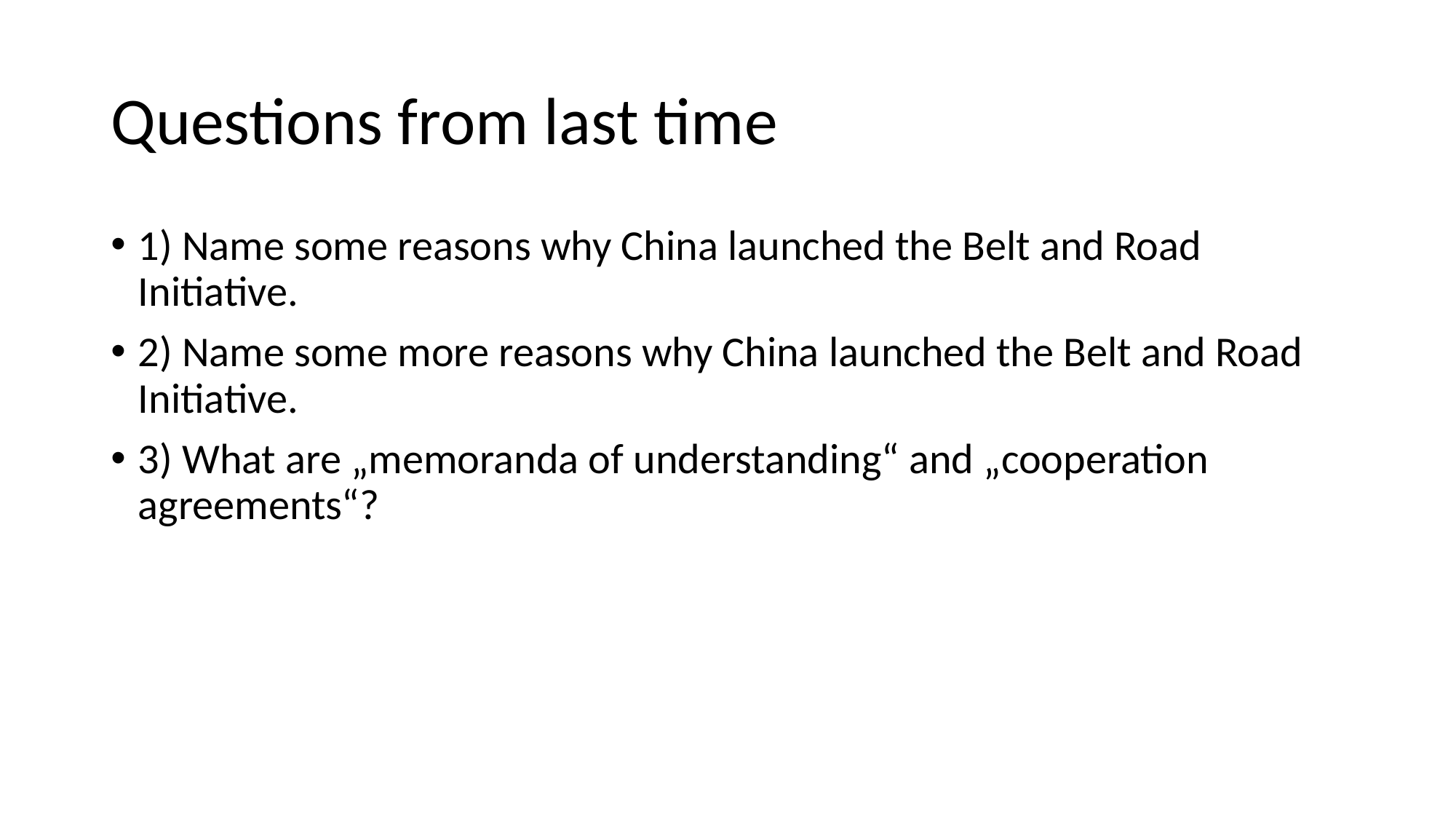

# Questions from last time
1) Name some reasons why China launched the Belt and Road Initiative.
2) Name some more reasons why China launched the Belt and Road Initiative.
3) What are „memoranda of understanding“ and „cooperation agreements“?